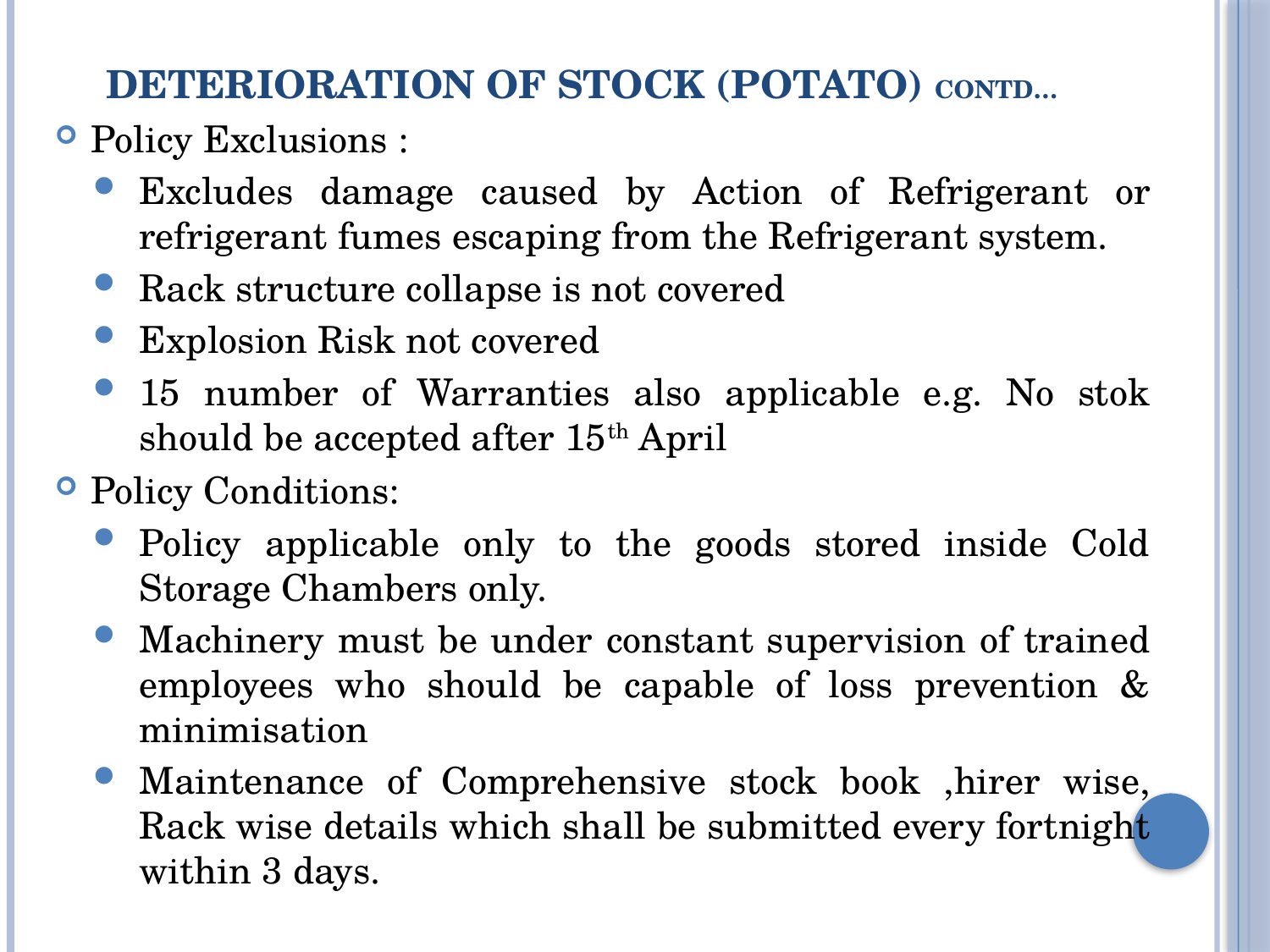

# DETERIORATION OF STOCK (POTATO) contd…
Policy Exclusions :
Excludes damage caused by Action of Refrigerant or refrigerant fumes escaping from the Refrigerant system.
Rack structure collapse is not covered
Explosion Risk not covered
15 number of Warranties also applicable e.g. No stok should be accepted after 15th April
Policy Conditions:
Policy applicable only to the goods stored inside Cold Storage Chambers only.
Machinery must be under constant supervision of trained employees who should be capable of loss prevention & minimisation
Maintenance of Comprehensive stock book ,hirer wise, Rack wise details which shall be submitted every fortnight within 3 days.